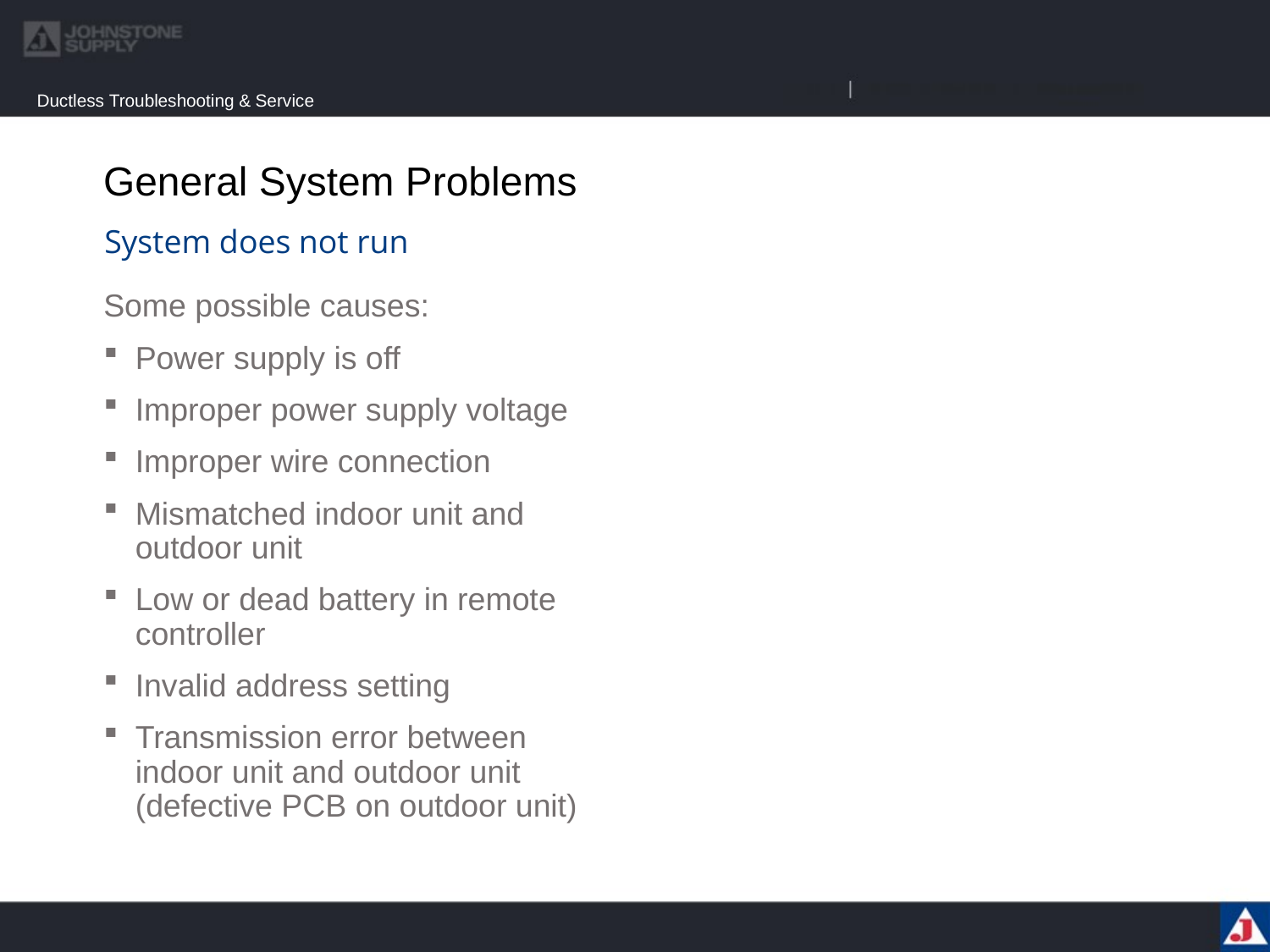

Ductless Troubleshooting & Service
# General System Problems
System does not run
Some possible causes:
Power supply is off
Improper power supply voltage
Improper wire connection
Mismatched indoor unit and outdoor unit
Low or dead battery in remote controller
Invalid address setting
Transmission error between indoor unit and outdoor unit (defective PCB on outdoor unit)